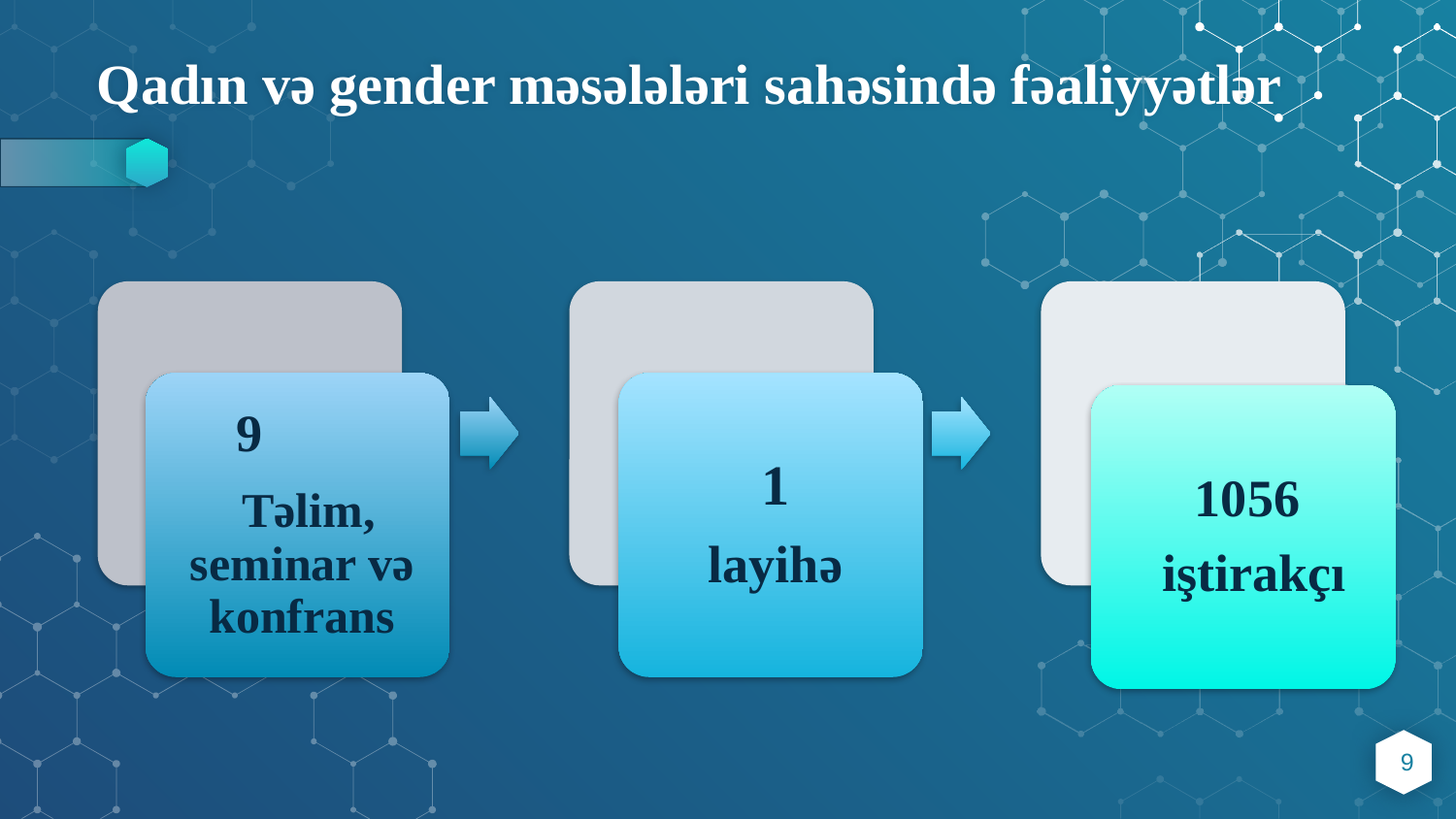

# Qadın və gender məsələləri sahəsində fəaliyyətlər
9
 Təlim, seminar və konfrans

1
layihə

1056
 iştirakçı
9